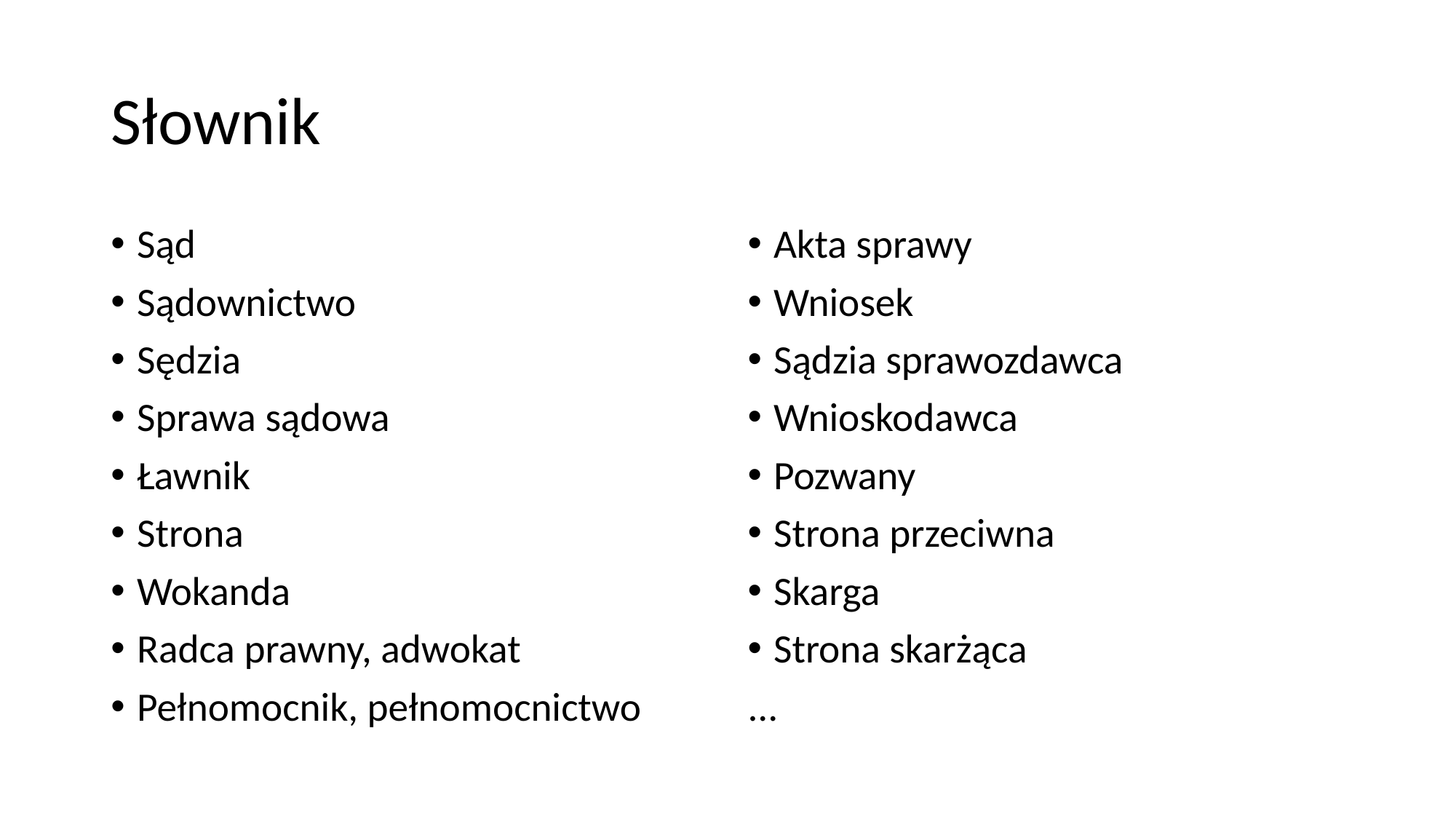

# Słownik
Sąd
Sądownictwo
Sędzia
Sprawa sądowa
Ławnik
Strona
Wokanda
Radca prawny, adwokat
Pełnomocnik, pełnomocnictwo
Akta sprawy
Wniosek
Sądzia sprawozdawca
Wnioskodawca
Pozwany
Strona przeciwna
Skarga
Strona skarżąca
...